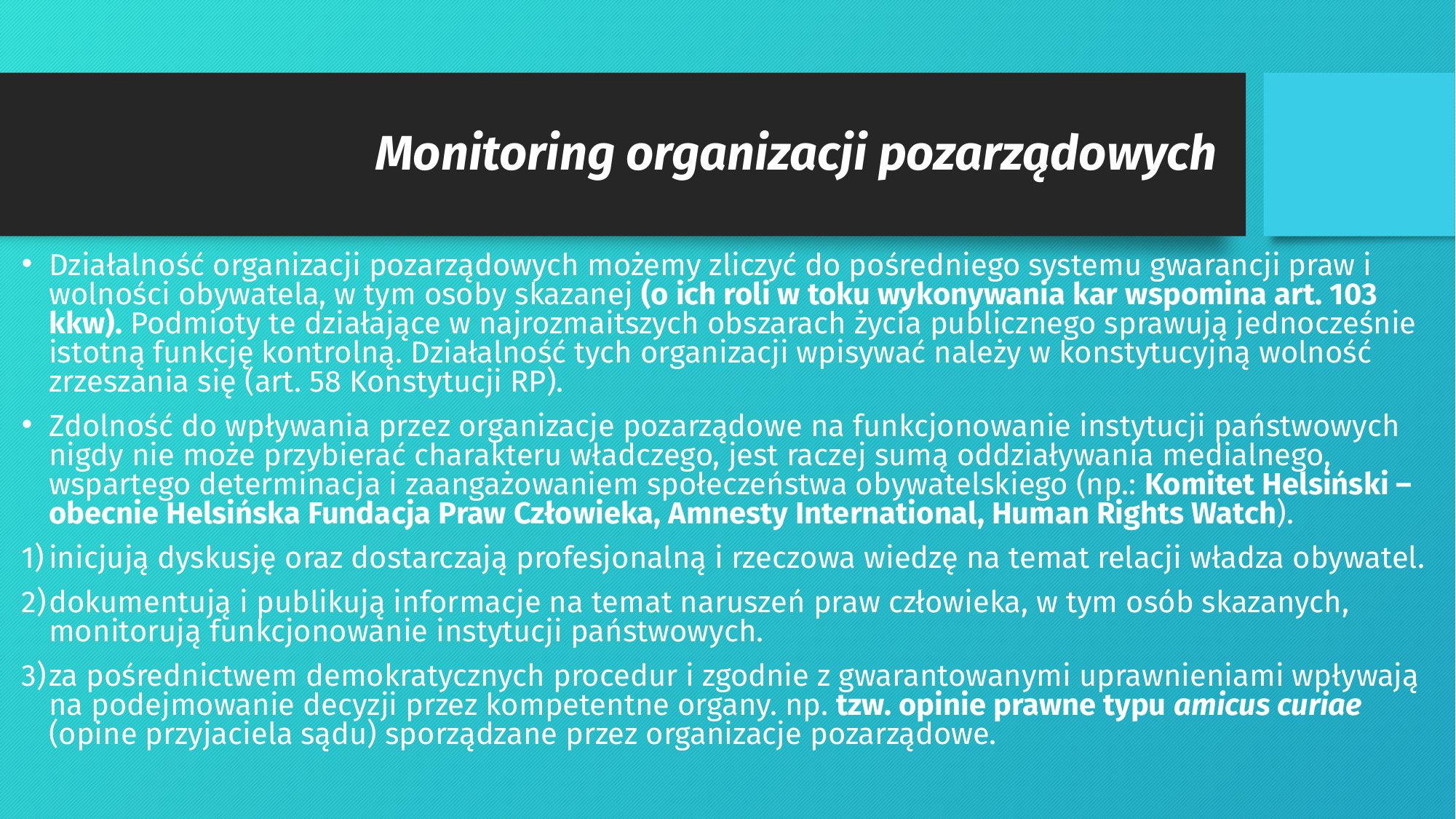

# Monitoring organizacji pozarządowych
Działalność organizacji pozarządowych możemy zliczyć do pośredniego systemu gwarancji praw i wolności obywatela, w tym osoby skazanej (o ich roli w toku wykonywania kar wspomina art. 103 kkw). Podmioty te działające w najrozmaitszych obszarach życia publicznego sprawują jednocześnie istotną funkcję kontrolną. Działalność tych organizacji wpisywać należy w konstytucyjną wolność zrzeszania się (art. 58 Konstytucji RP).
Zdolność do wpływania przez organizacje pozarządowe na funkcjonowanie instytucji państwowych nigdy nie może przybierać charakteru władczego, jest raczej sumą oddziaływania medialnego, wspartego determinacja i zaangażowaniem społeczeństwa obywatelskiego (np.: Komitet Helsiński – obecnie Helsińska Fundacja Praw Człowieka, Amnesty International, Human Rights Watch).
inicjują dyskusję oraz dostarczają profesjonalną i rzeczowa wiedzę na temat relacji władza obywatel.
dokumentują i publikują informacje na temat naruszeń praw człowieka, w tym osób skazanych, monitorują funkcjonowanie instytucji państwowych.
za pośrednictwem demokratycznych procedur i zgodnie z gwarantowanymi uprawnieniami wpływają na podejmowanie decyzji przez kompetentne organy. np. tzw. opinie prawne typu amicus curiae (opine przyjaciela sądu) sporządzane przez organizacje pozarządowe.